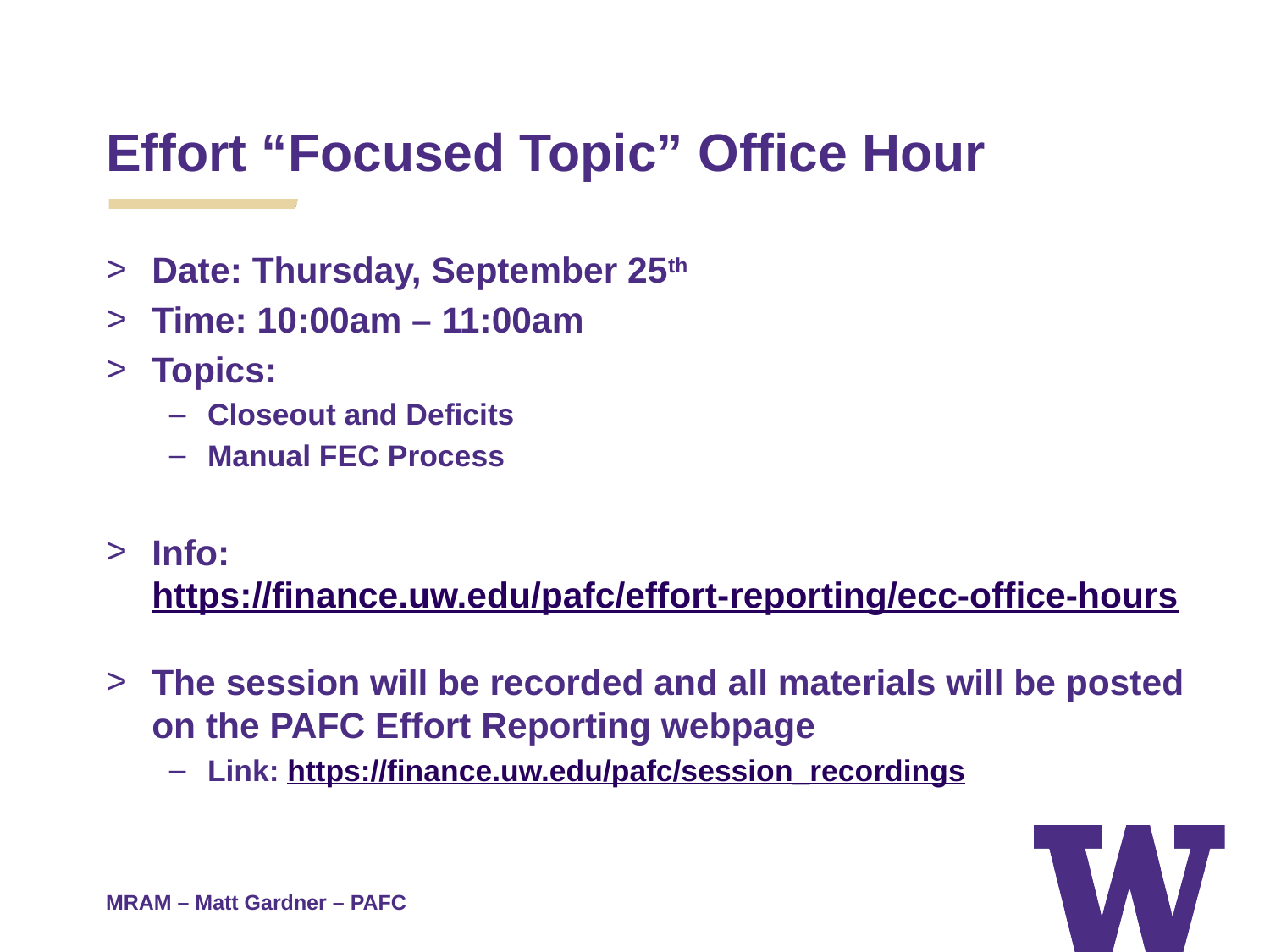

# Effort “Focused Topic” Office Hour
Date: Thursday, September 25th
Time: 10:00am – 11:00am
Topics:
Closeout and Deficits
Manual FEC Process

Info: https://finance.uw.edu/pafc/effort-reporting/ecc-office-hours

The session will be recorded and all materials will be posted on the PAFC Effort Reporting webpage
Link: https://finance.uw.edu/pafc/session_recordings

MRAM – Matt Gardner – PAFC